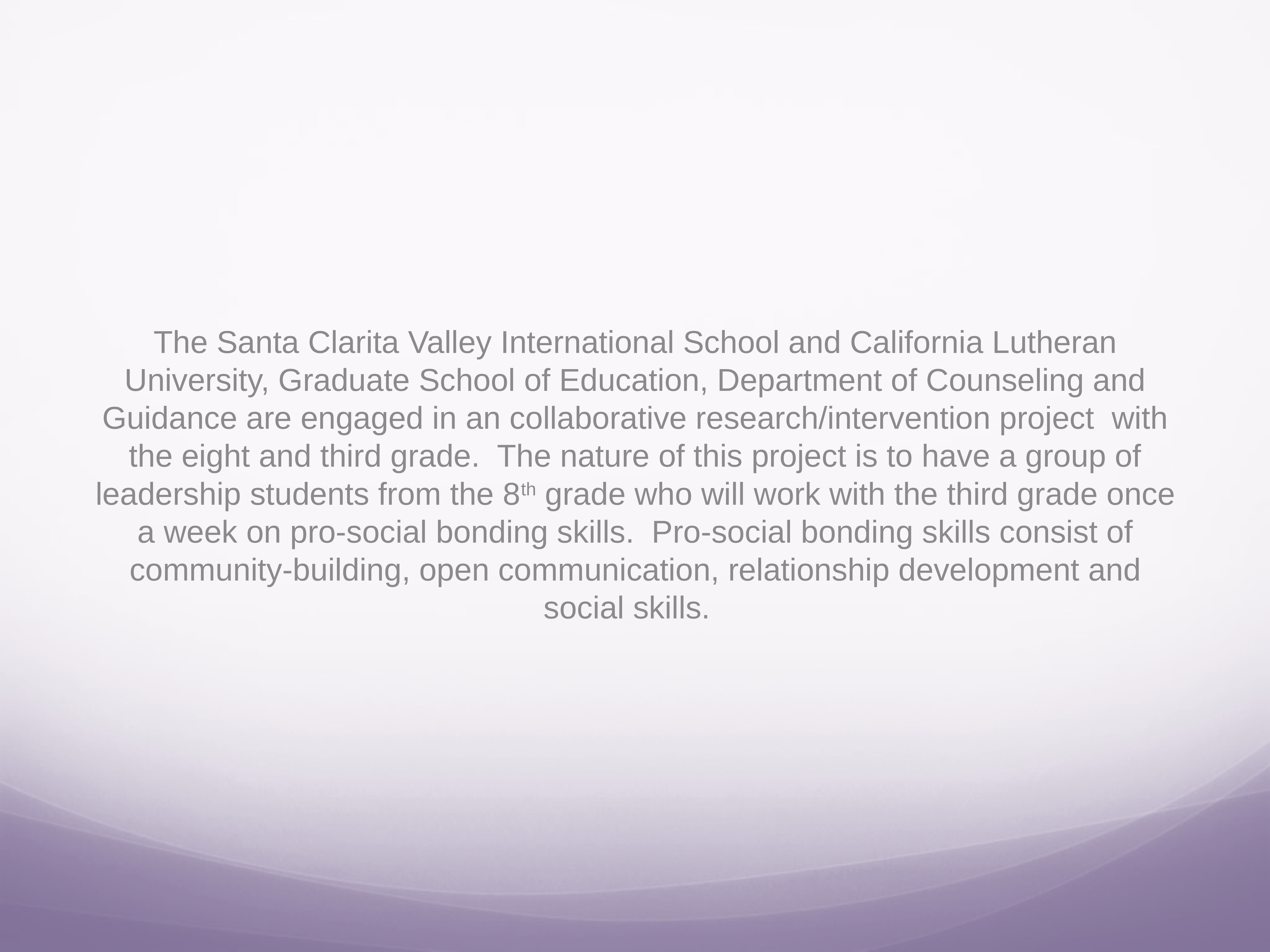

The Santa Clarita Valley International School and California Lutheran University, Graduate School of Education, Department of Counseling and Guidance are engaged in an collaborative research/intervention project  with the eight and third grade.  The nature of this project is to have a group of leadership students from the 8th grade who will work with the third grade once a week on pro-social bonding skills.  Pro-social bonding skills consist of community-building, open communication, relationship development and social skills.
#